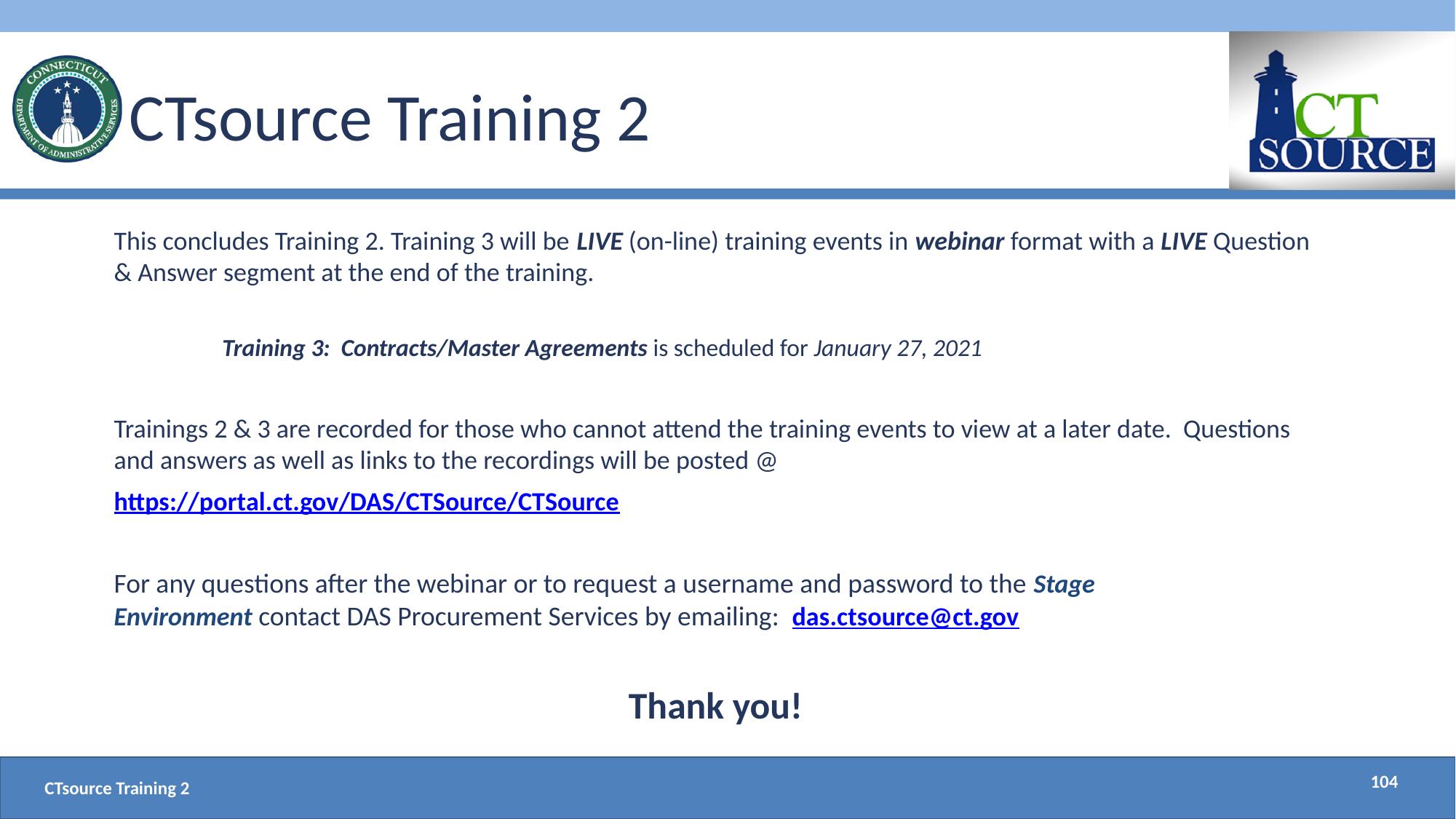

# CTsource Training 2
This concludes Training 2. Training 3 will be LIVE (on-line) training events in webinar format with a LIVE Question & Answer segment at the end of the training.

Training 3:  Contracts/Master Agreements is scheduled for January 27, 2021

Trainings 2 & 3 are recorded for those who cannot attend the training events to view at a later date.  Questions and answers as well as links to the recordings will be posted @
https://portal.ct.gov/DAS/CTSource/CTSource

For any questions after the webinar or to request a username and password to the Stage Environment contact DAS Procurement Services by emailing:  das.ctsource@ct.gov

Thank you!

104
CTsource Training 2